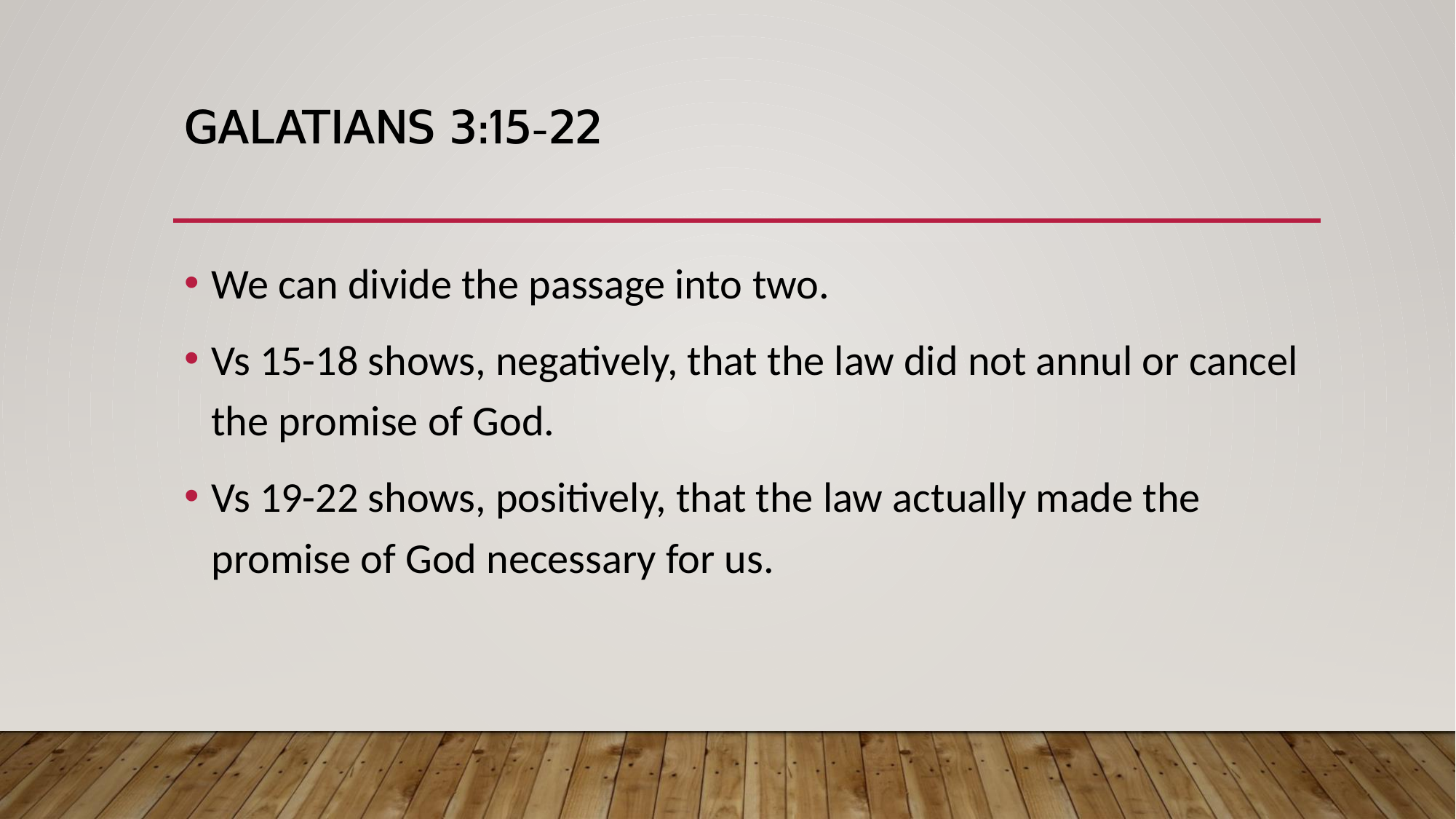

# GALATIANS 3:15-22
We can divide the passage into two.
Vs 15-18 shows, negatively, that the law did not annul or cancel the promise of God.
Vs 19-22 shows, positively, that the law actually made the promise of God necessary for us.